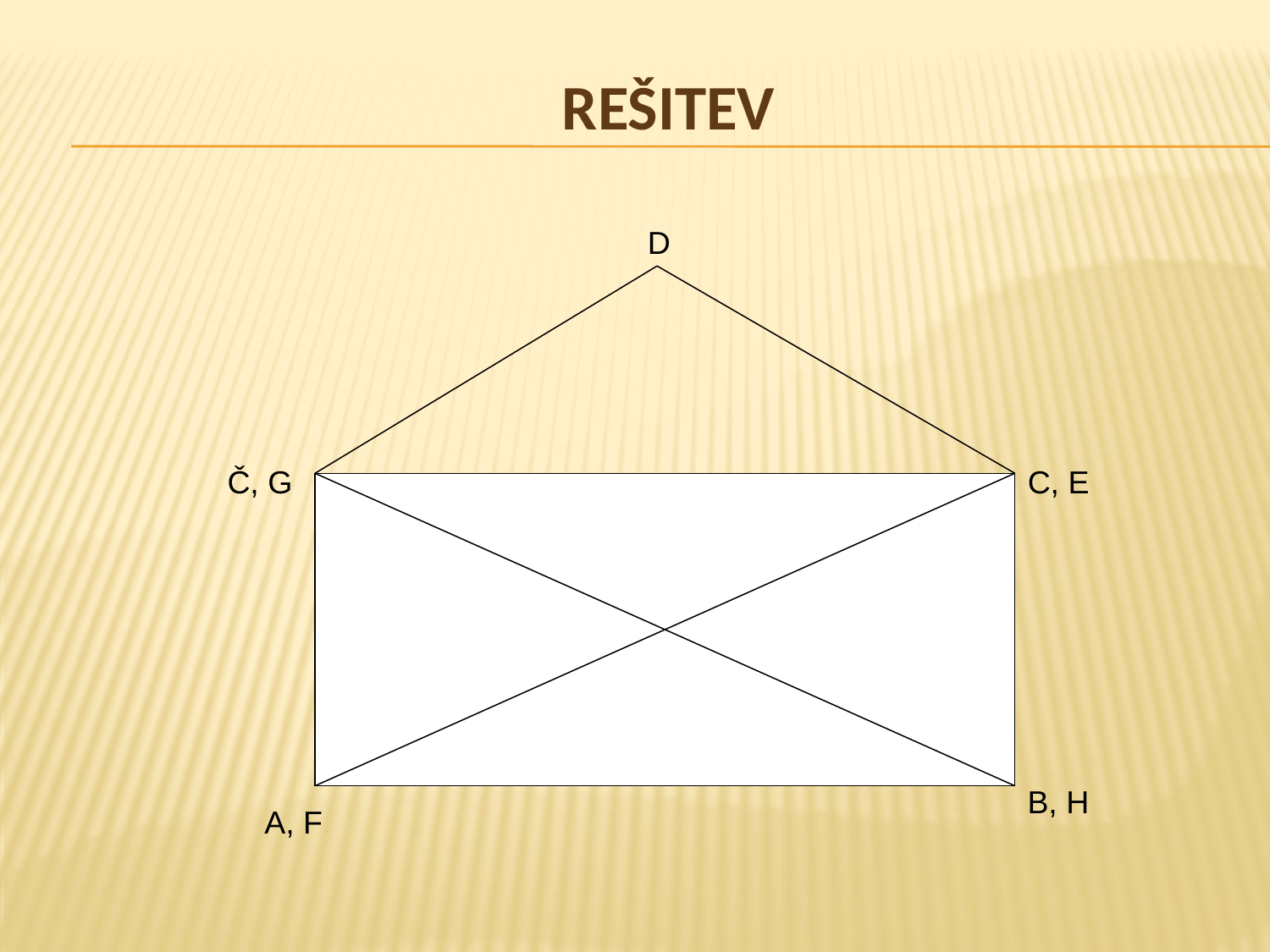

# Rešitev
D

Č, G
C, E
B, H
	A, F